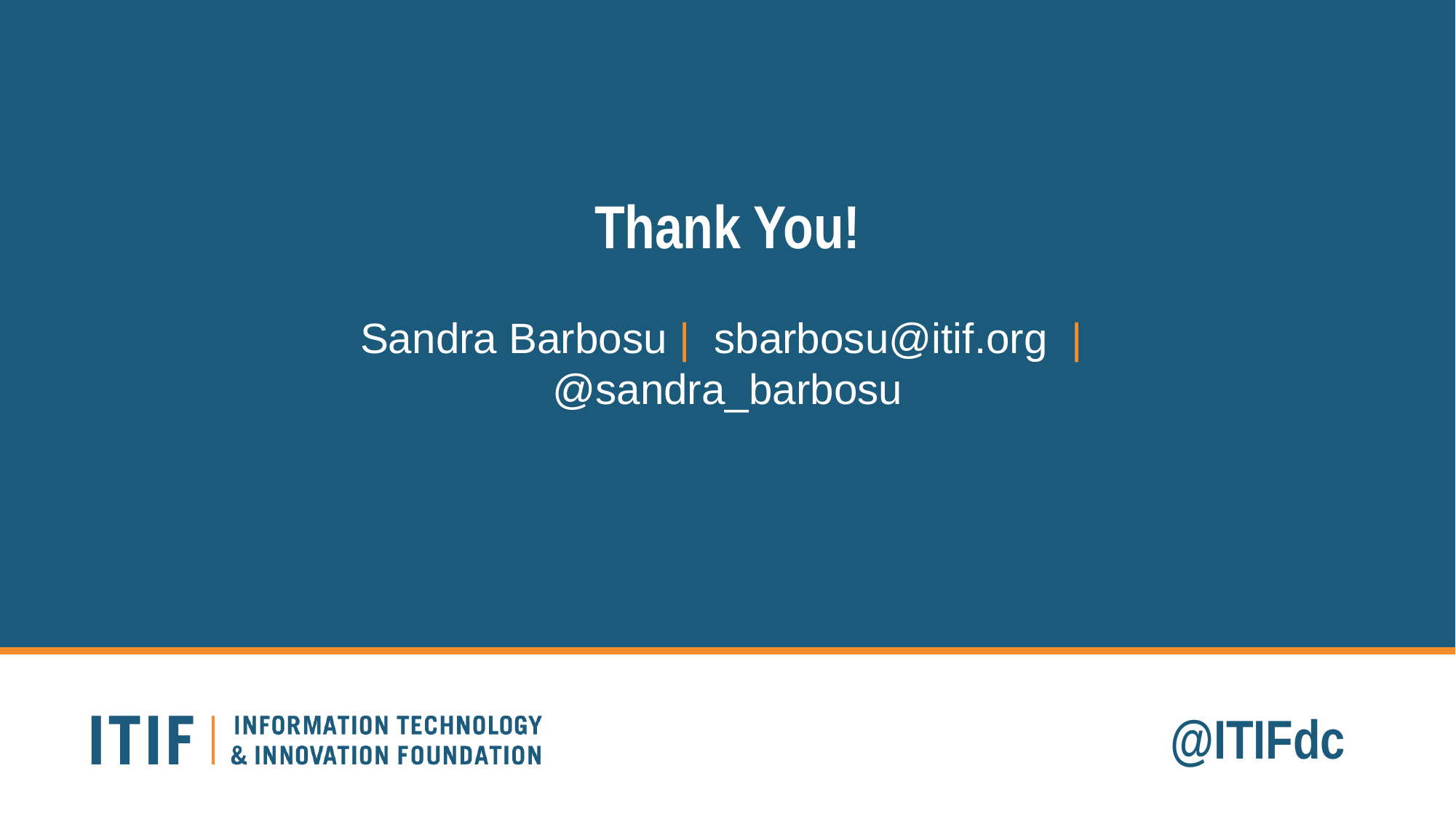

# Thank You!
Sandra Barbosu |  sbarbosu@itif.org  |  @sandra_barbosu